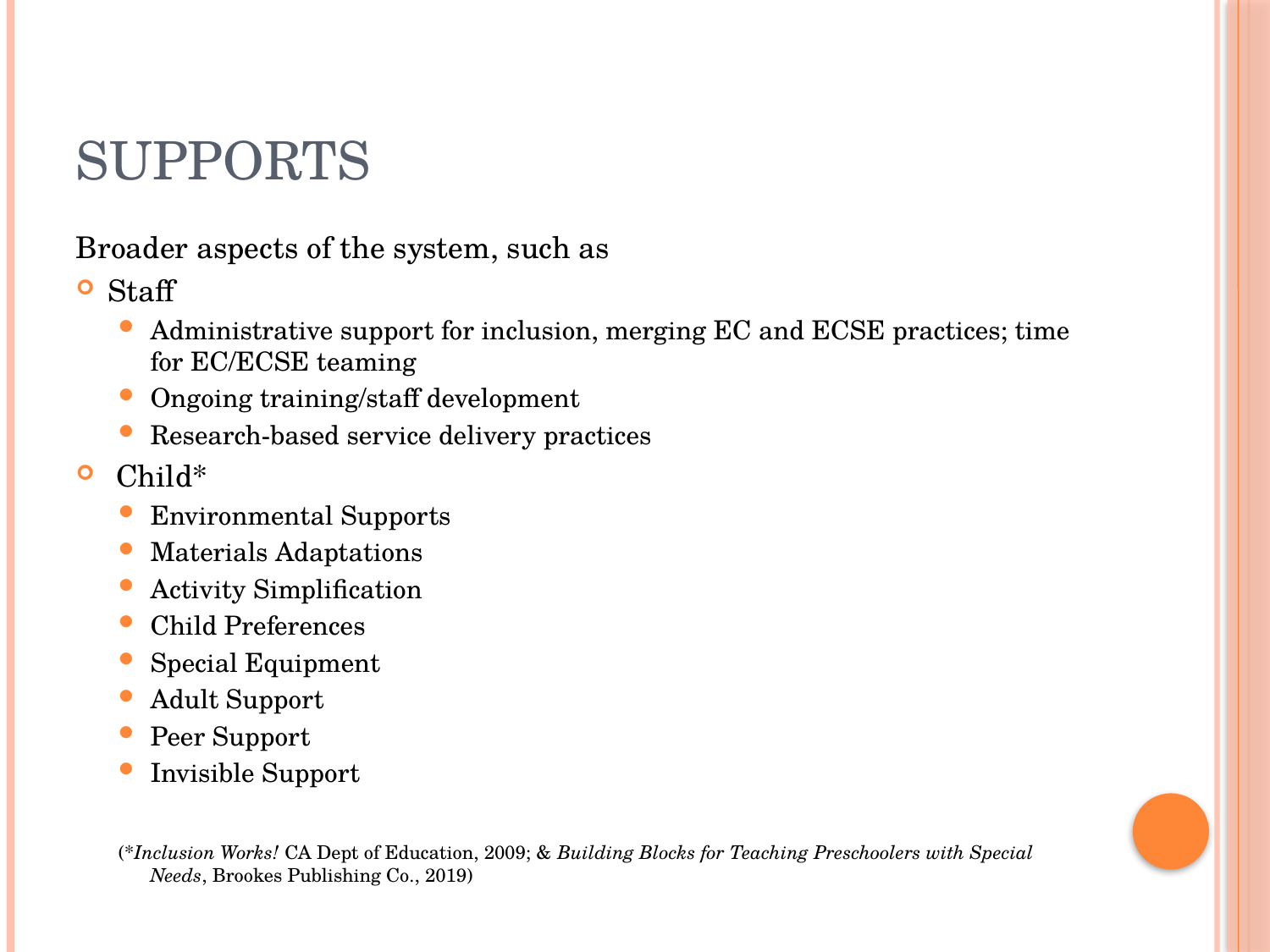

# Supports
Broader aspects of the system, such as
Staff
Administrative support for inclusion, merging EC and ECSE practices; time for EC/ECSE teaming
Ongoing training/staff development
Research-based service delivery practices
 Child*
Environmental Supports
Materials Adaptations
Activity Simplification
Child Preferences
Special Equipment
Adult Support
Peer Support
Invisible Support

(*Inclusion Works! CA Dept of Education, 2009; & Building Blocks for Teaching Preschoolers with Special Needs, Brookes Publishing Co., 2019)